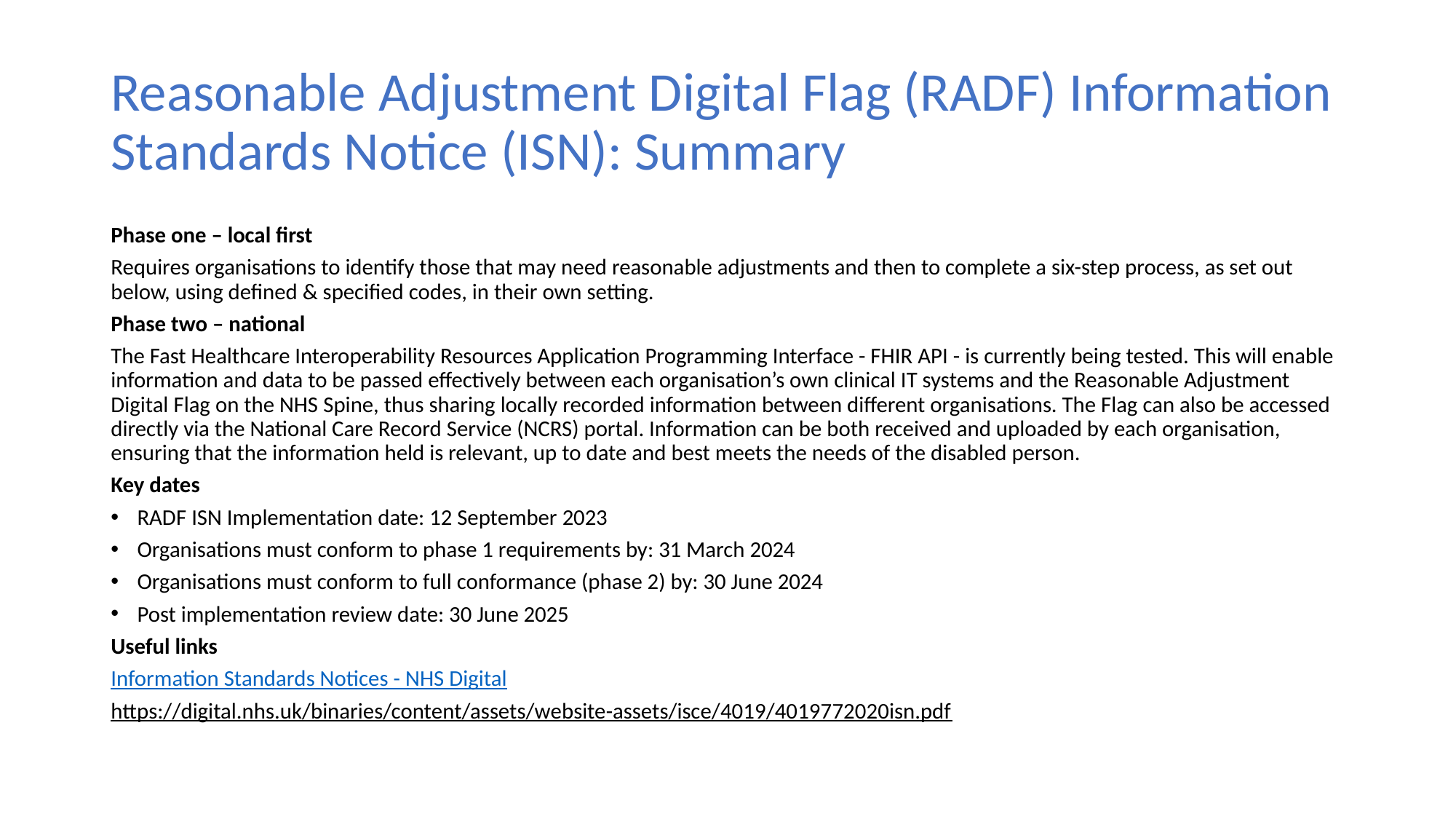

# Reasonable Adjustment Digital Flag (RADF) Information Standards Notice (ISN): Summary
Phase one – local first
Requires organisations to identify those that may need reasonable adjustments and then to complete a six-step process, as set out below, using defined & specified codes, in their own setting.
Phase two – national
The Fast Healthcare Interoperability Resources Application Programming Interface - FHIR API - is currently being tested. This will enable information and data to be passed effectively between each organisation’s own clinical IT systems and the Reasonable Adjustment Digital Flag on the NHS Spine, thus sharing locally recorded information between different organisations. The Flag can also be accessed directly via the National Care Record Service (NCRS) portal. Information can be both received and uploaded by each organisation, ensuring that the information held is relevant, up to date and best meets the needs of the disabled person.
Key dates
RADF ISN Implementation date: 12 September 2023
Organisations must conform to phase 1 requirements by: 31 March 2024
Organisations must conform to full conformance (phase 2) by: 30 June 2024
Post implementation review date: 30 June 2025
Useful links
Information Standards Notices - NHS Digital
https://digital.nhs.uk/binaries/content/assets/website-assets/isce/4019/4019772020isn.pdf